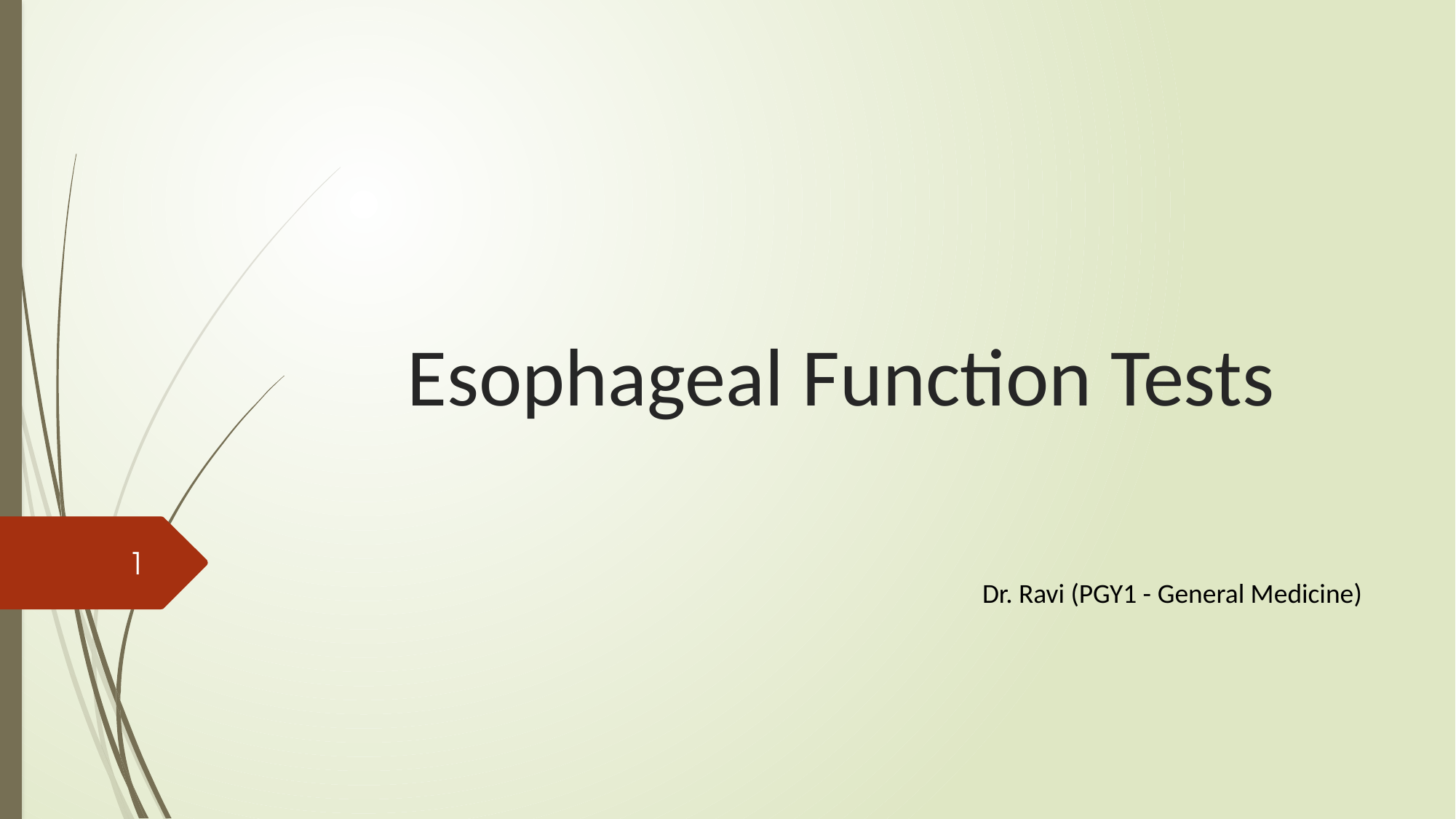

# Esophageal Function Tests
1
Dr. Ravi (PGY1 - General Medicine)